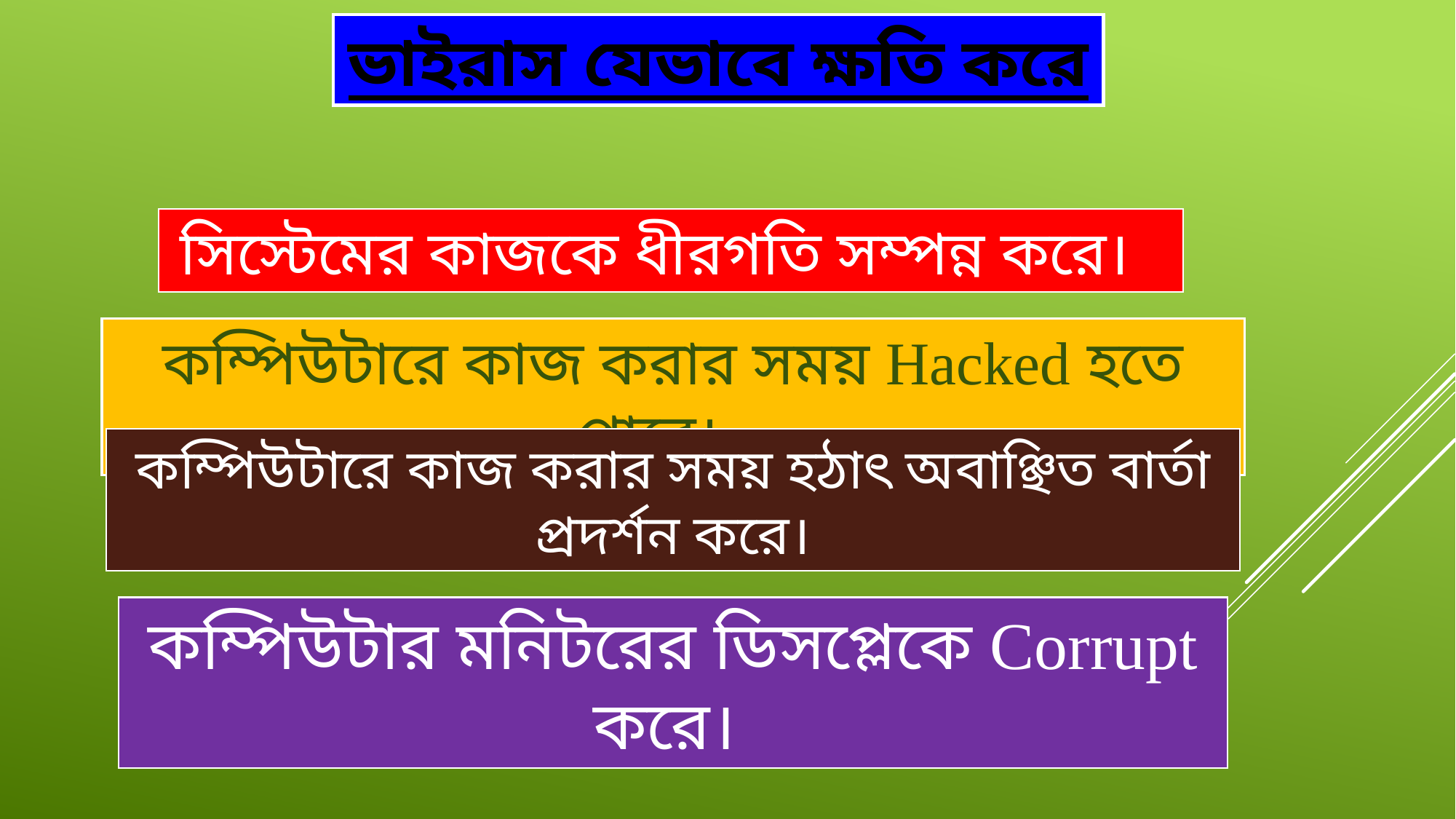

ভাইরাস যেভাবে ক্ষতি করে
সিস্টেমের কাজকে ধীরগতি সম্পন্ন করে।
কম্পিউটারে কাজ করার সময় Hacked হতে পারে।
কম্পিউটারে কাজ করার সময় হঠাৎ অবাঞ্ছিত বার্তা প্রদর্শন করে।
কম্পিউটার মনিটরের ডিসপ্লেকে Corrupt করে।